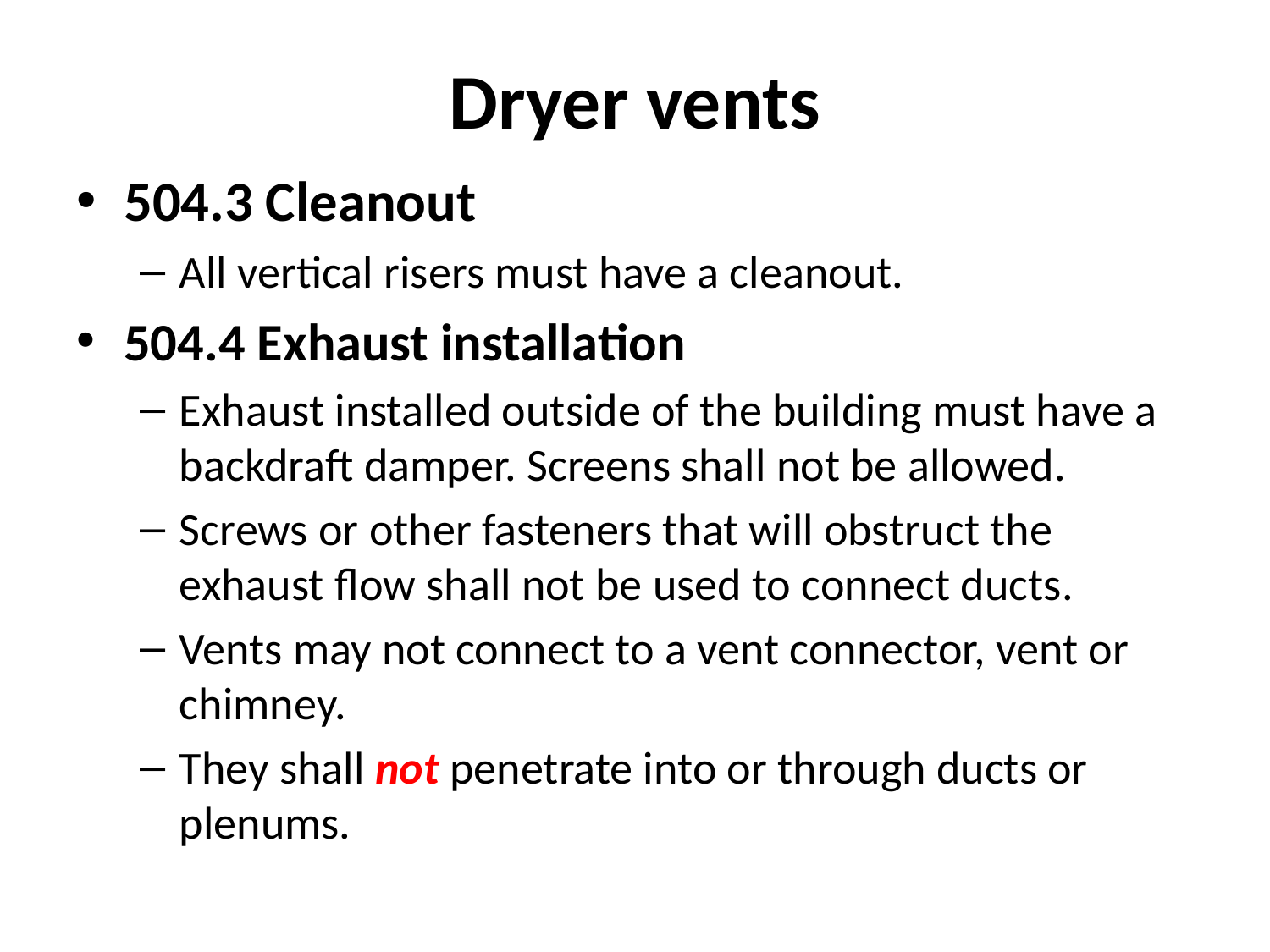

# Dryer vents
504.3 Cleanout
All vertical risers must have a cleanout.
504.4 Exhaust installation
Exhaust installed outside of the building must have a backdraft damper. Screens shall not be allowed.
Screws or other fasteners that will obstruct the exhaust flow shall not be used to connect ducts.
Vents may not connect to a vent connector, vent or chimney.
They shall not penetrate into or through ducts or plenums.